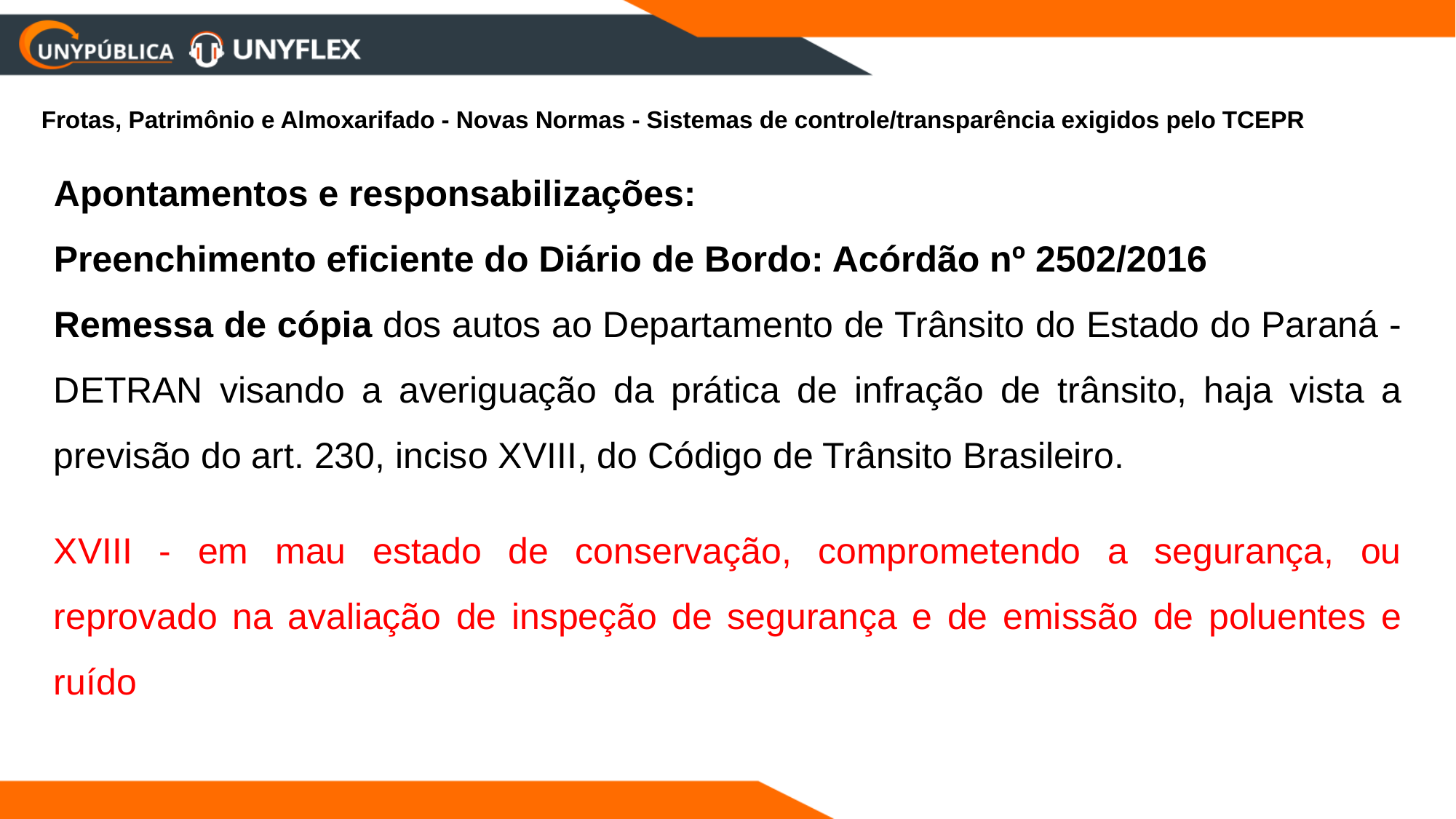

Frotas, Patrimônio e Almoxarifado - Novas Normas - Sistemas de controle/transparência exigidos pelo TCEPR
Apontamentos e responsabilizações:
Preenchimento eficiente do Diário de Bordo: Acórdão nº 2502/2016
Remessa de cópia dos autos ao Departamento de Trânsito do Estado do Paraná - DETRAN visando a averiguação da prática de infração de trânsito, haja vista a previsão do art. 230, inciso XVIII, do Código de Trânsito Brasileiro.

XVIII - em mau estado de conservação, comprometendo a segurança, ou reprovado na avaliação de inspeção de segurança e de emissão de poluentes e ruído